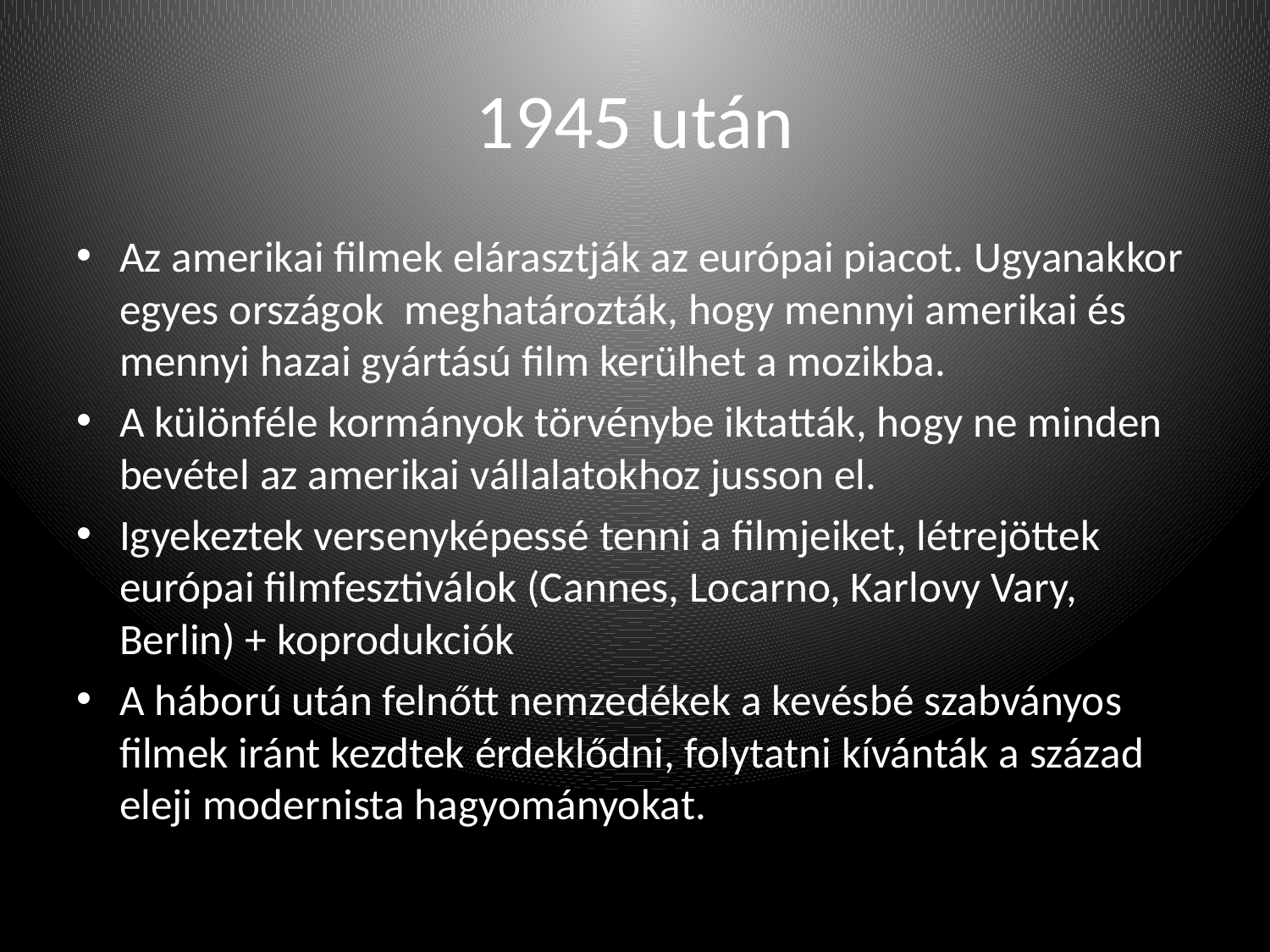

# 1945 után
Az amerikai filmek elárasztják az európai piacot. Ugyanakkor egyes országok  meghatározták, hogy mennyi amerikai és mennyi hazai gyártású film kerülhet a mozikba.
A különféle kormányok törvénybe iktatták, hogy ne minden bevétel az amerikai vállalatokhoz jusson el.
Igyekeztek versenyképessé tenni a filmjeiket, létrejöttek európai filmfesztiválok (Cannes, Locarno, Karlovy Vary, Berlin) + koprodukciók
A háború után felnőtt nemzedékek a kevésbé szabványos filmek iránt kezdtek érdeklődni, folytatni kívánták a század eleji modernista hagyományokat.